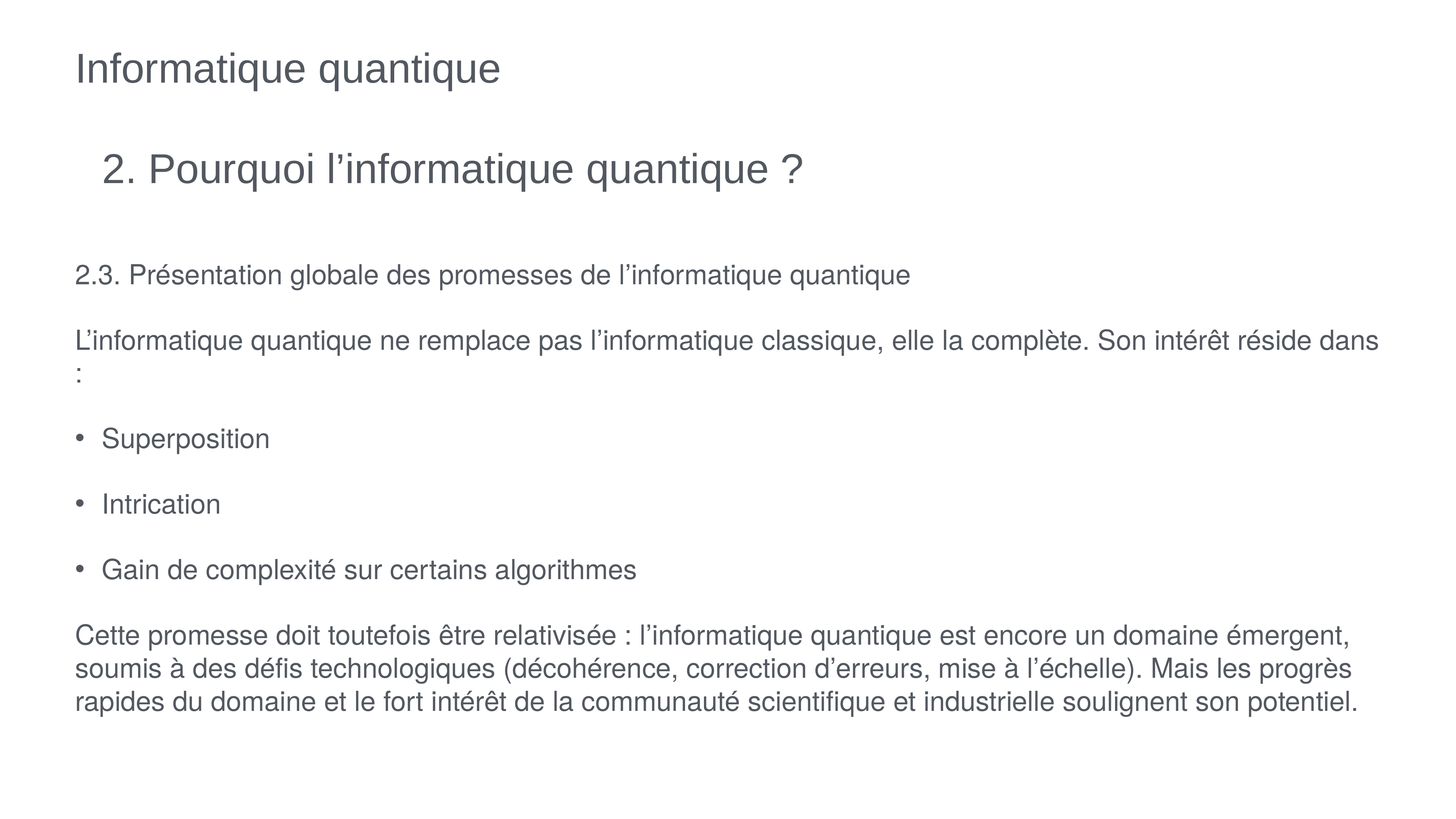

# Informatique quantique
2. Pourquoi l’informatique quantique ?
2.3. Présentation globale des promesses de l’informatique quantique
L’informatique quantique ne remplace pas l’informatique classique, elle la complète. Son intérêt réside dans :
Superposition
Intrication
Gain de complexité sur certains algorithmes
Cette promesse doit toutefois être relativisée : l’informatique quantique est encore un domaine émergent, soumis à des défis technologiques (décohérence, correction d’erreurs, mise à l’échelle). Mais les progrès rapides du domaine et le fort intérêt de la communauté scientifique et industrielle soulignent son potentiel.